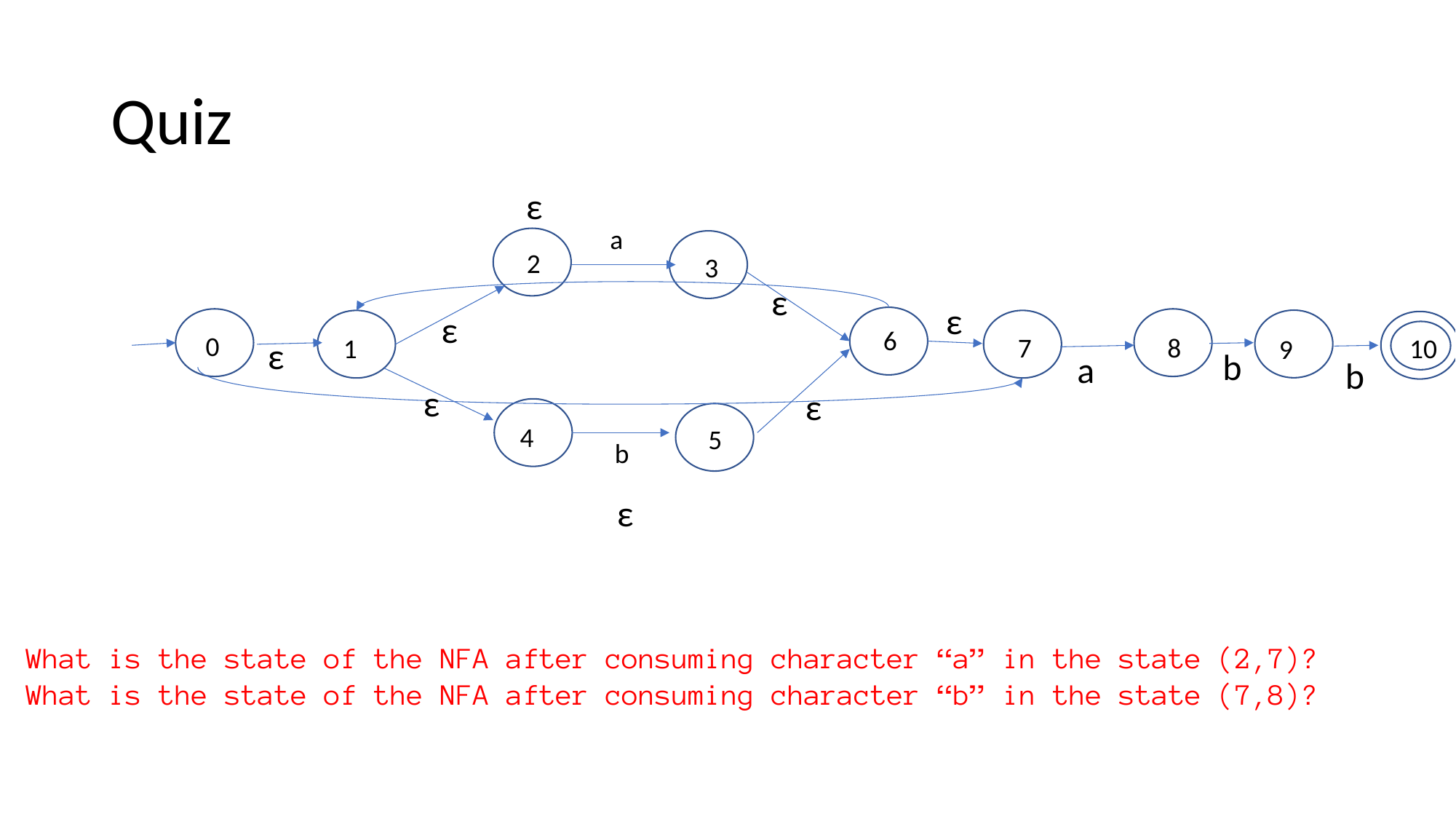

# Quiz
ε
a

2
3
ε
ε
ε

6

0
7
8
10
1
9
ε
b
a
b
ε
ε

4
5
b
ε
What is the state of the NFA after consuming character “a” in the state (2,7)?
What is the state of the NFA after consuming character “b” in the state (7,8)?